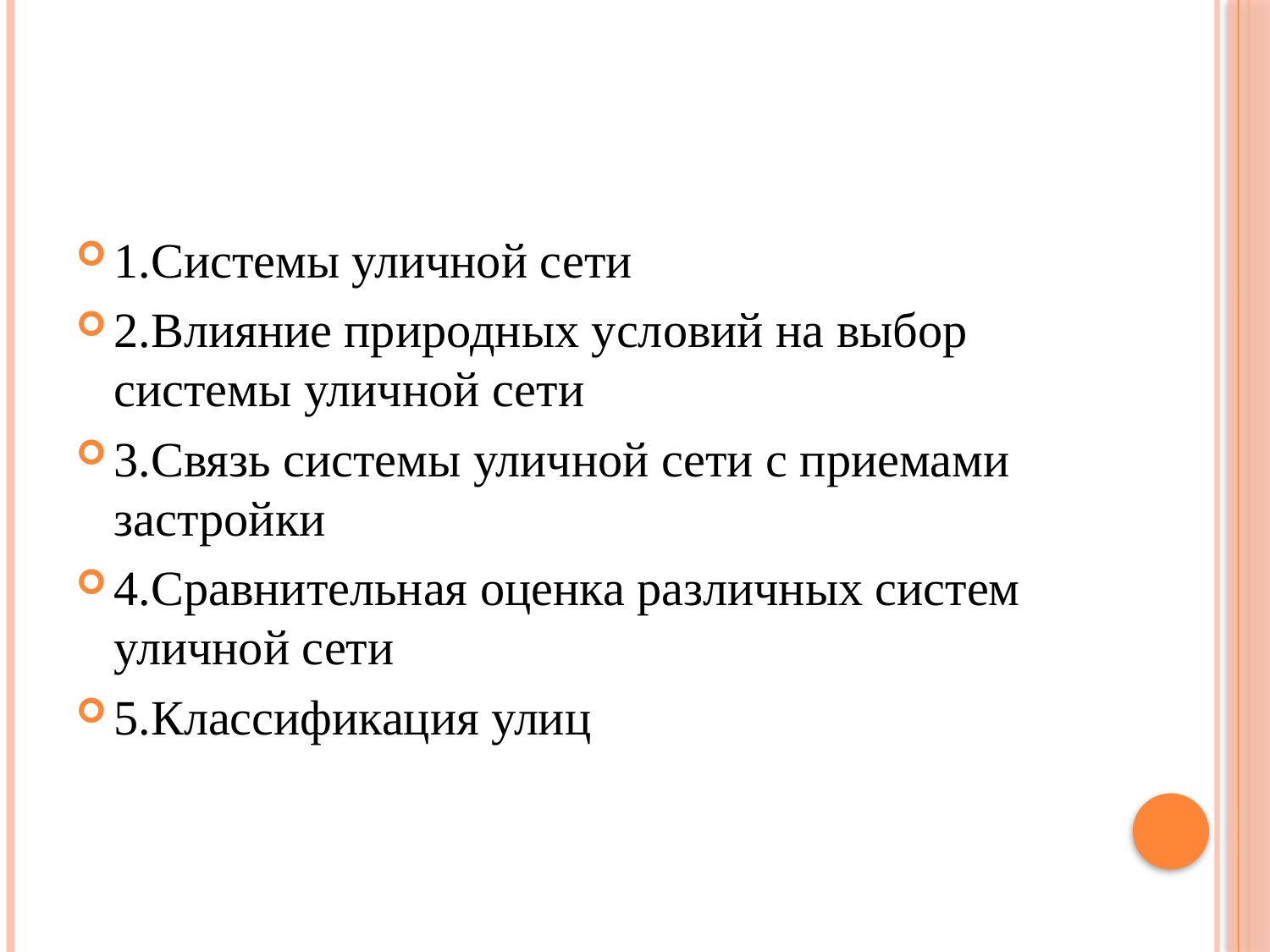

#
1.Системы уличной сети
2.Влияние природных условий на выбор системы уличной сети
3.Связь системы уличной сети с приемами застройки
4.Сравнительная оценка различных систем уличной сети
5.Классификация улиц